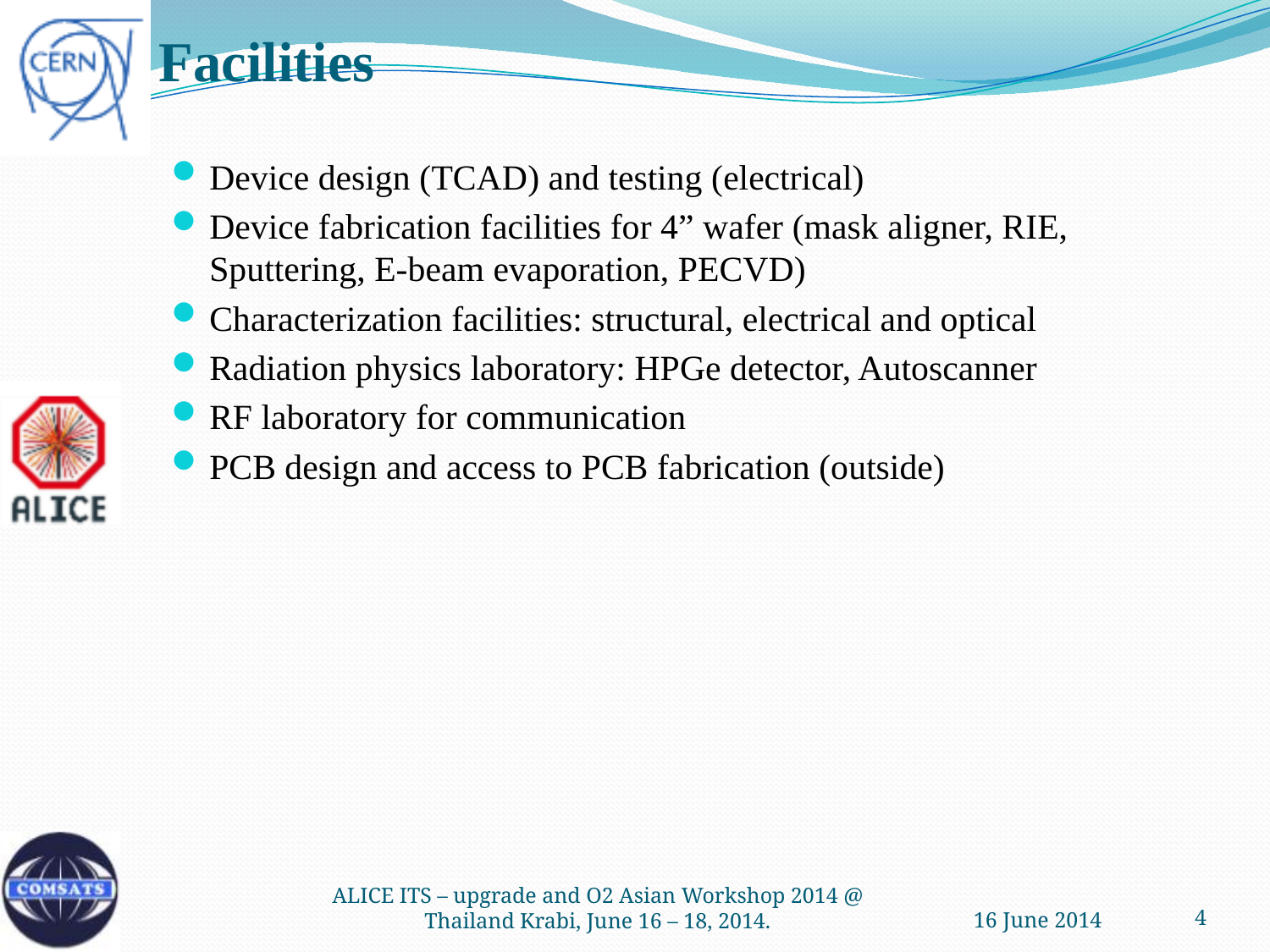

# Facilities
Device design (TCAD) and testing (electrical)
Device fabrication facilities for 4” wafer (mask aligner, RIE, Sputtering, E-beam evaporation, PECVD)
Characterization facilities: structural, electrical and optical
Radiation physics laboratory: HPGe detector, Autoscanner
RF laboratory for communication
PCB design and access to PCB fabrication (outside)
16 June 2014
ALICE ITS – upgrade and O2 Asian Workshop 2014 @ Thailand Krabi, June 16 – 18, 2014.
4